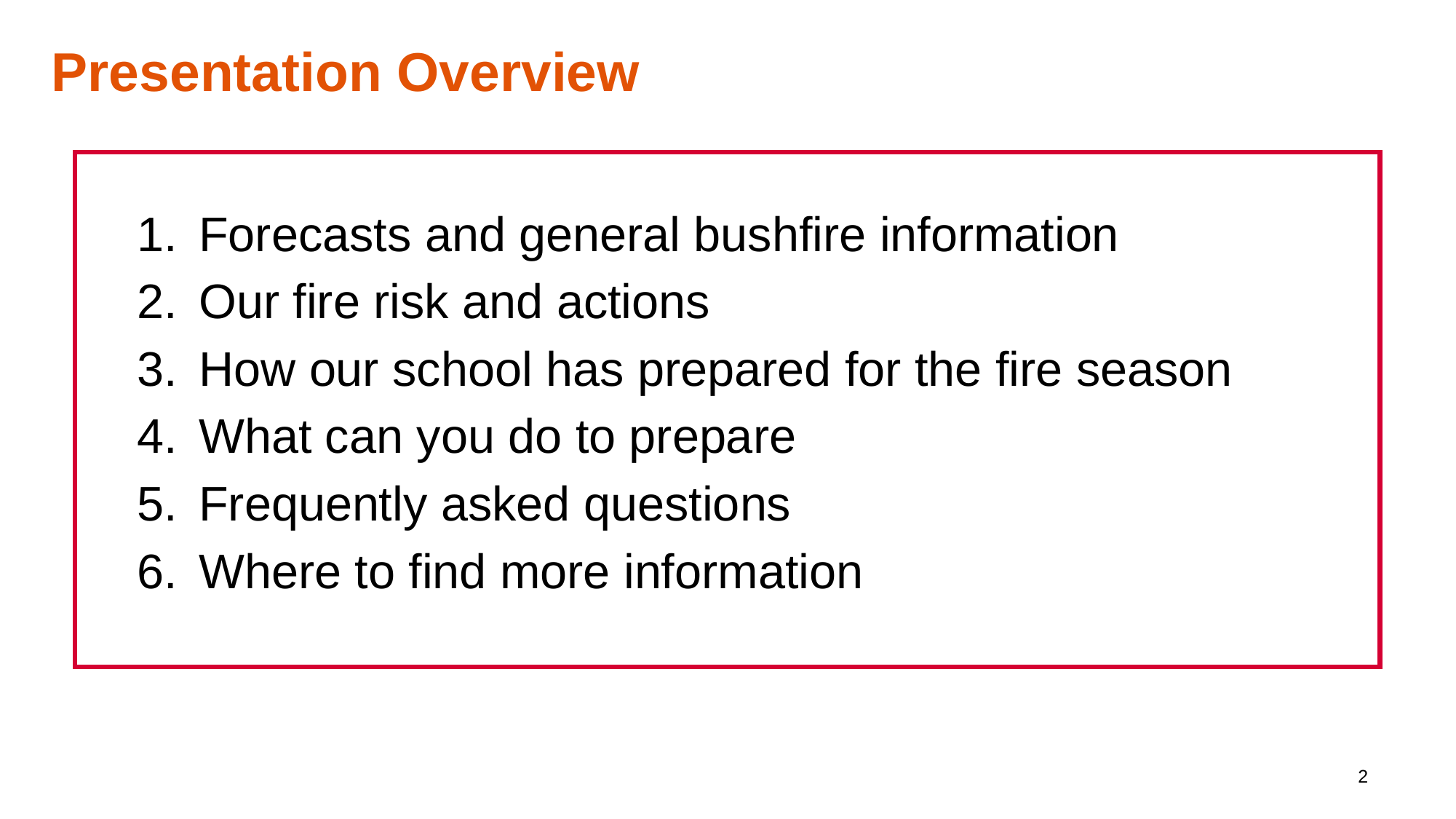

Presentation Overview

Forecasts and general bushfire information
Our fire risk and actions
How our school has prepared for the fire season
What can you do to prepare
Frequently asked questions
Where to find more information